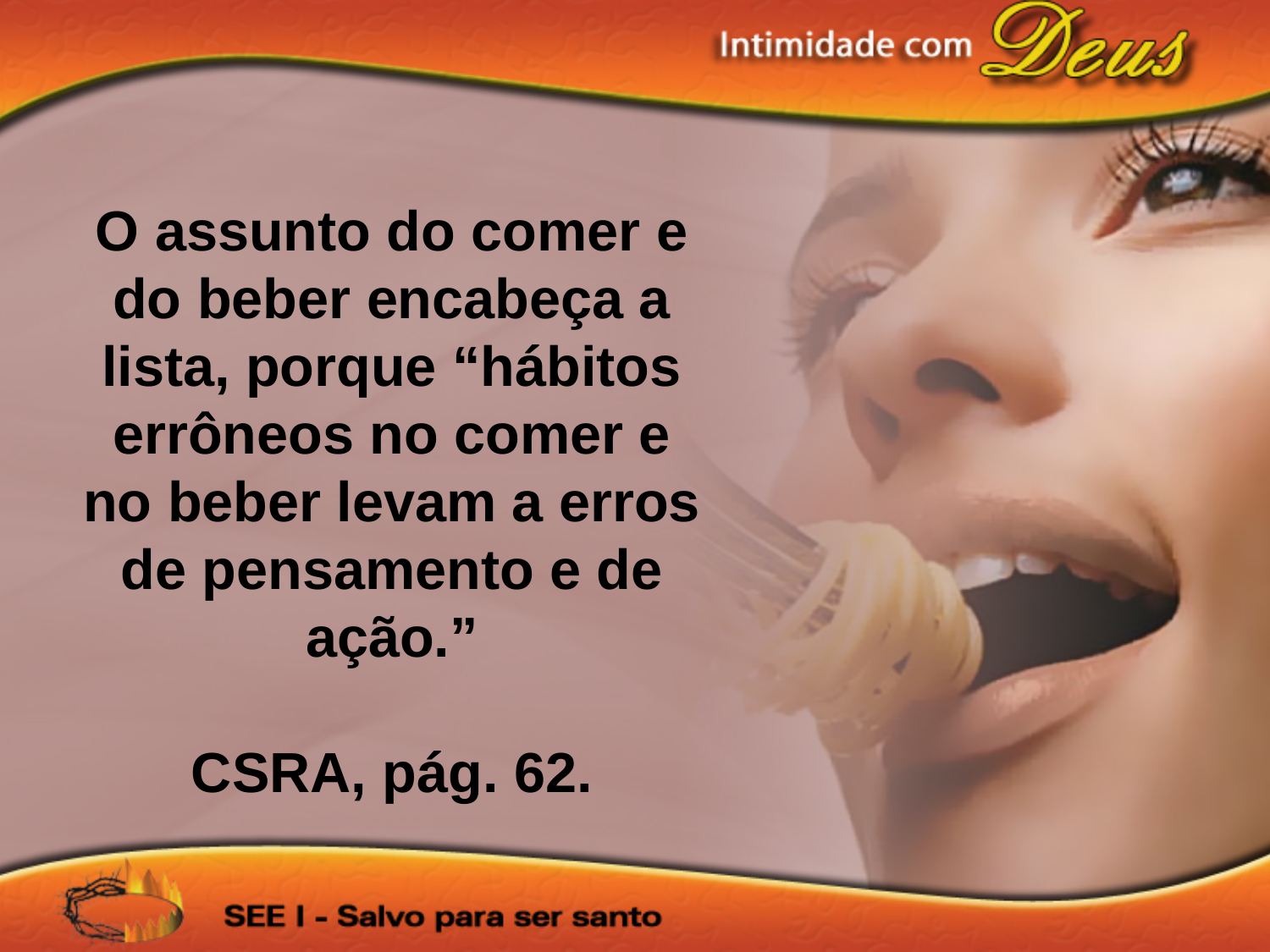

O assunto do comer e do beber encabeça a lista, porque “hábitos errôneos no comer e no beber levam a erros de pensamento e de ação.”

 CSRA, pág. 62.